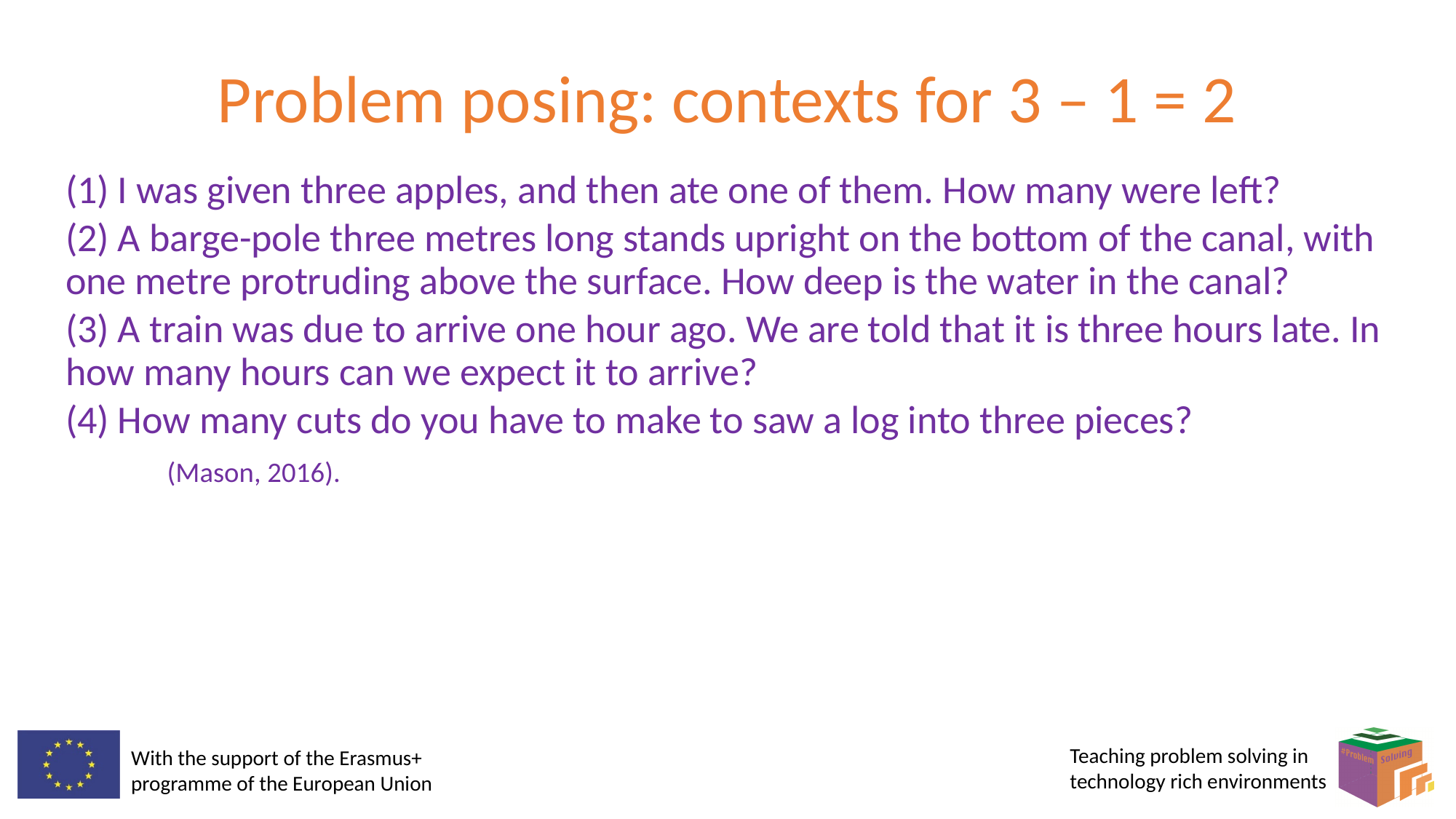

# Problem posing: contexts for 3 – 1 = 2
(1) I was given three apples, and then ate one of them. How many were left?
(2) A barge-pole three metres long stands upright on the bottom of the canal, with one metre protruding above the surface. How deep is the water in the canal?
(3) A train was due to arrive one hour ago. We are told that it is three hours late. In how many hours can we expect it to arrive?
(4) How many cuts do you have to make to saw a log into three pieces?
																								(Mason, 2016).